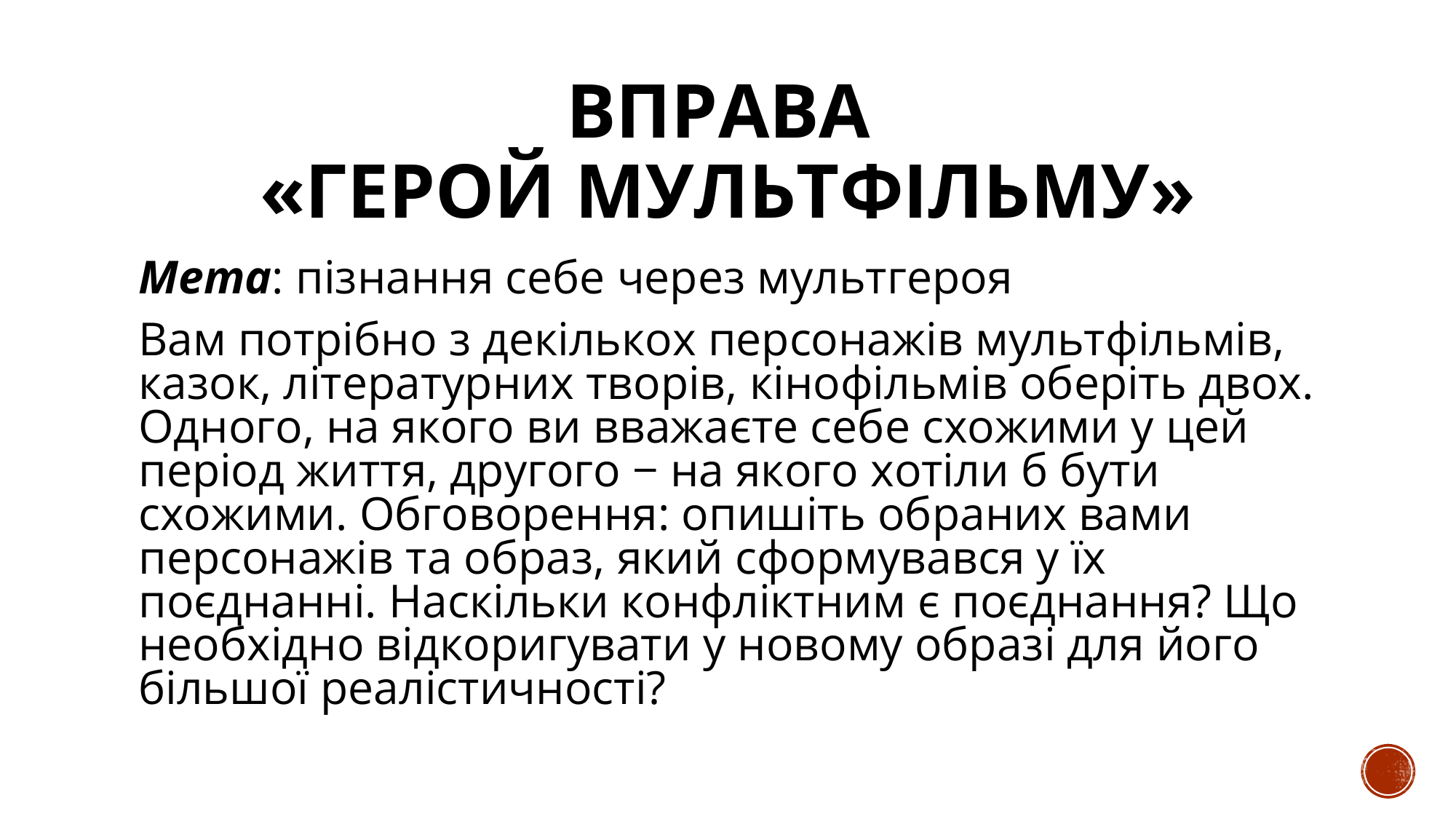

# Вправа «Герой мультфільму»
Мета: пізнання себе через мультгероя
Вам потрібно з декількох персонажів мультфільмів, казок, літературних творів, кінофільмів оберіть двох. Одного, на якого ви вважаєте себе схожими у цей період життя, другого − на якого хотіли б бути схожими. Обговорення: опишіть обраних вами персонажів та образ, який сформувався у їх поєднанні. Наскільки конфліктним є поєднання? Що необхідно відкоригувати у новому образі для його більшої реалістичності?